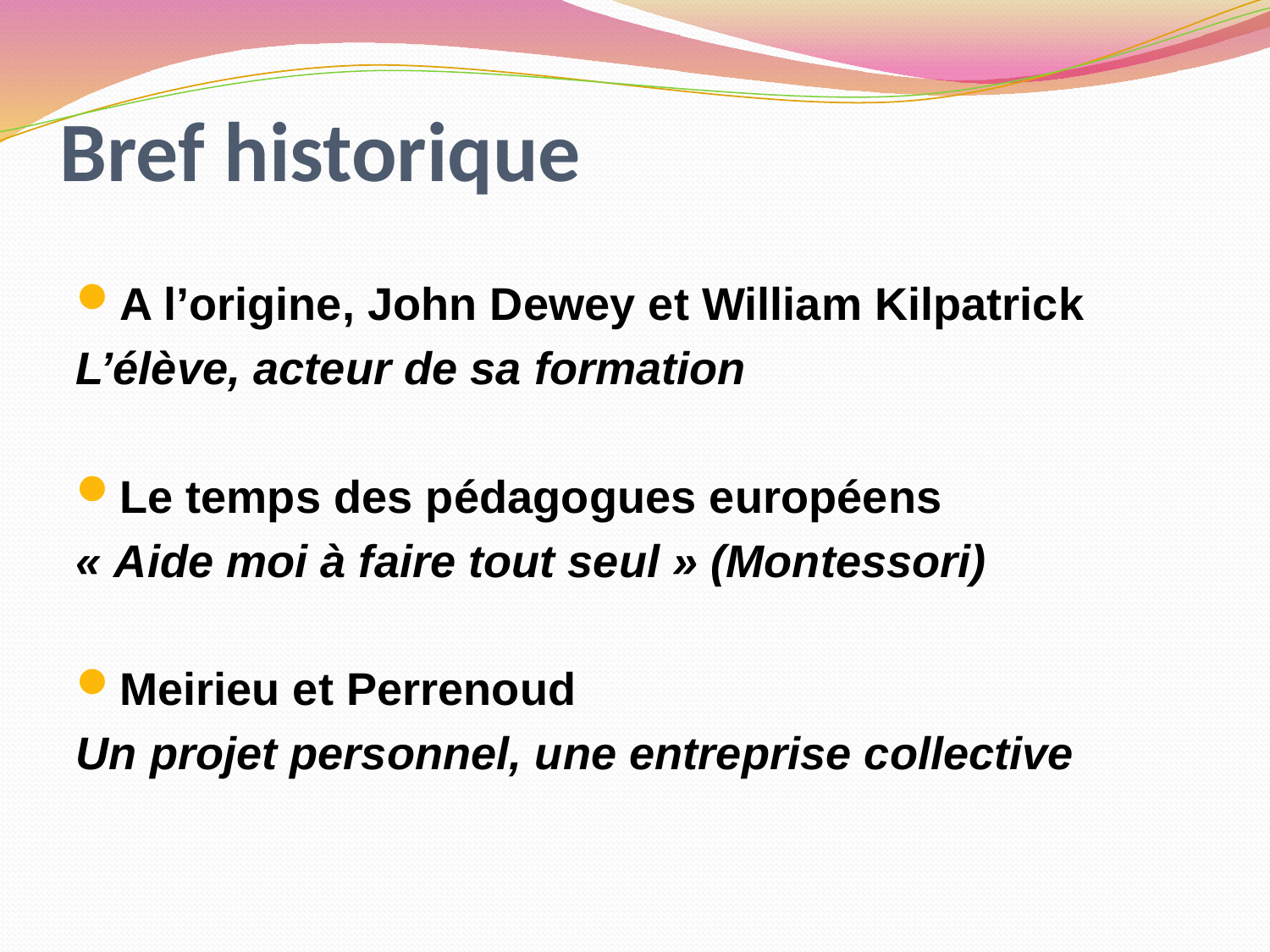

# Bref historique
A l’origine, John Dewey et William Kilpatrick
L’élève, acteur de sa formation

Le temps des pédagogues européens
« Aide moi à faire tout seul » (Montessori)

Meirieu et Perrenoud
Un projet personnel, une entreprise collective